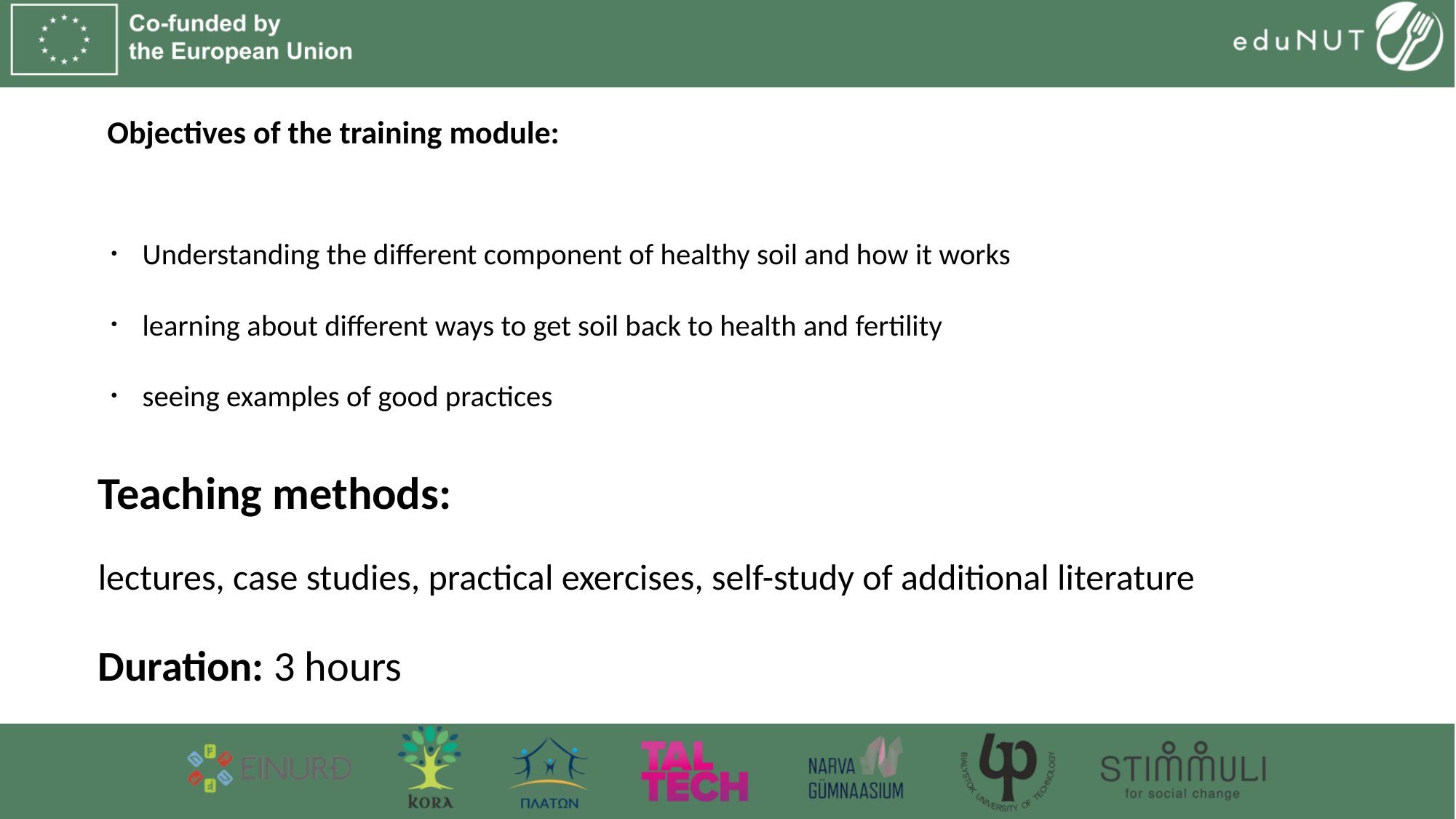

# Objectives of the training module:
Understanding the different component of healthy soil and how it works
learning about different ways to get soil back to health and fertility
seeing examples of good practices
Teaching methods:

lectures, case studies, practical exercises, self-study of additional literature

Duration: 3 hours